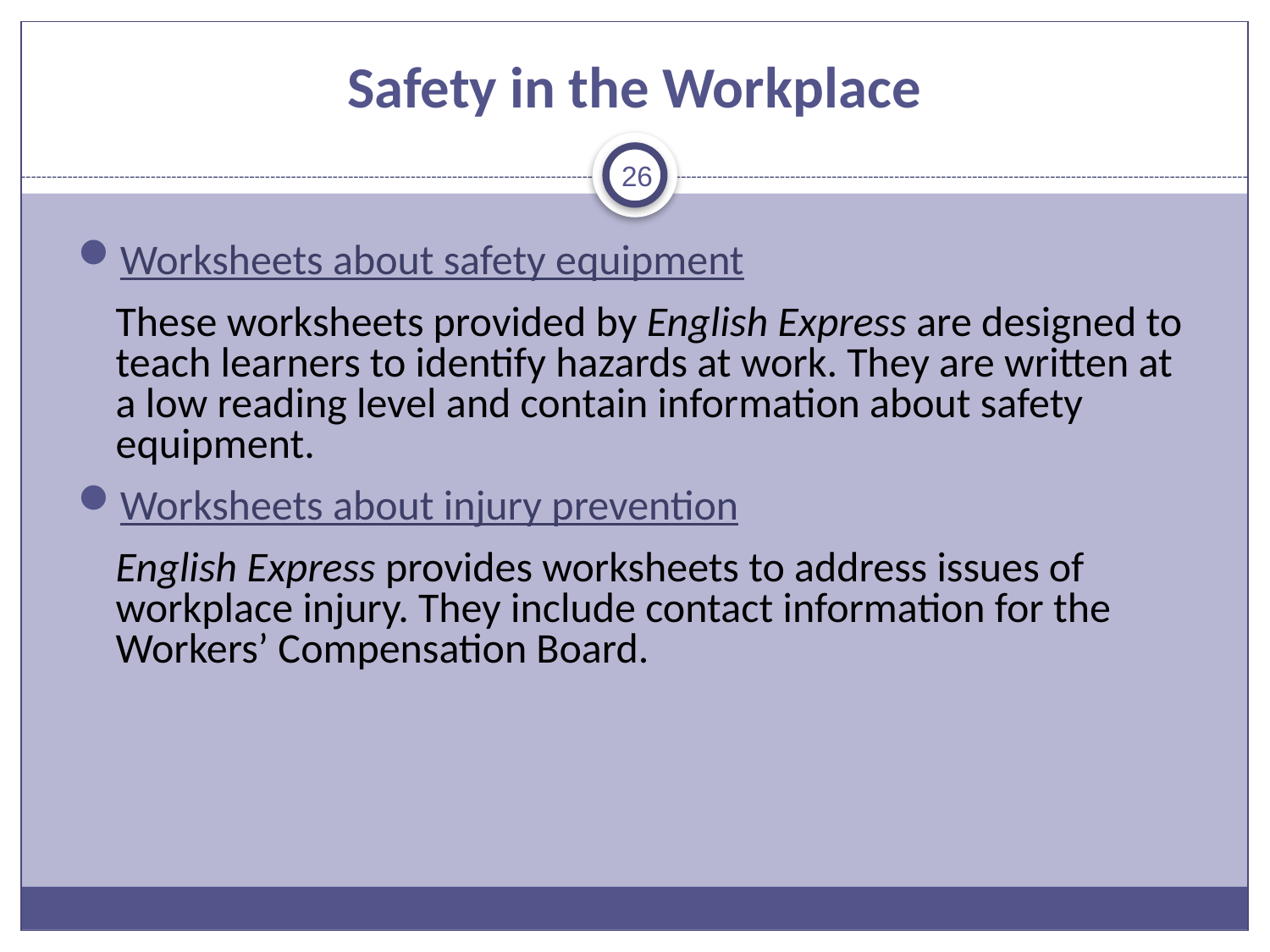

# Safety in the Workplace
26
Worksheets about safety equipment
	These worksheets provided by English Express are designed to teach learners to identify hazards at work. They are written at a low reading level and contain information about safety equipment.
Worksheets about injury prevention
	English Express provides worksheets to address issues of workplace injury. They include contact information for the Workers’ Compensation Board.